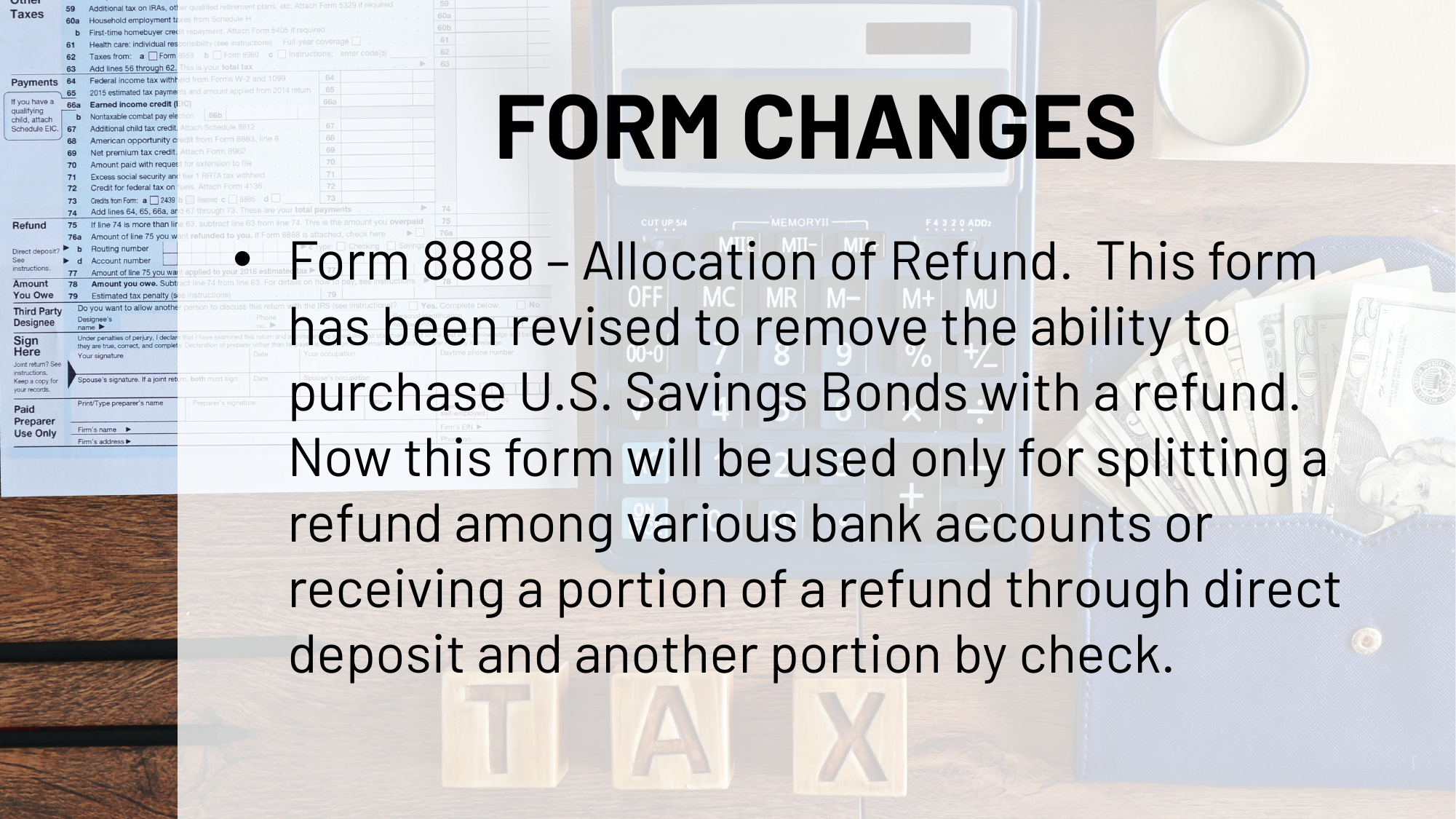

# FORM CHANGES
Form 8888 – Allocation of Refund.  This form has been revised to remove the ability to purchase U.S. Savings Bonds with a refund.  Now this form will be used only for splitting a refund among various bank accounts or receiving a portion of a refund through direct deposit and another portion by check.